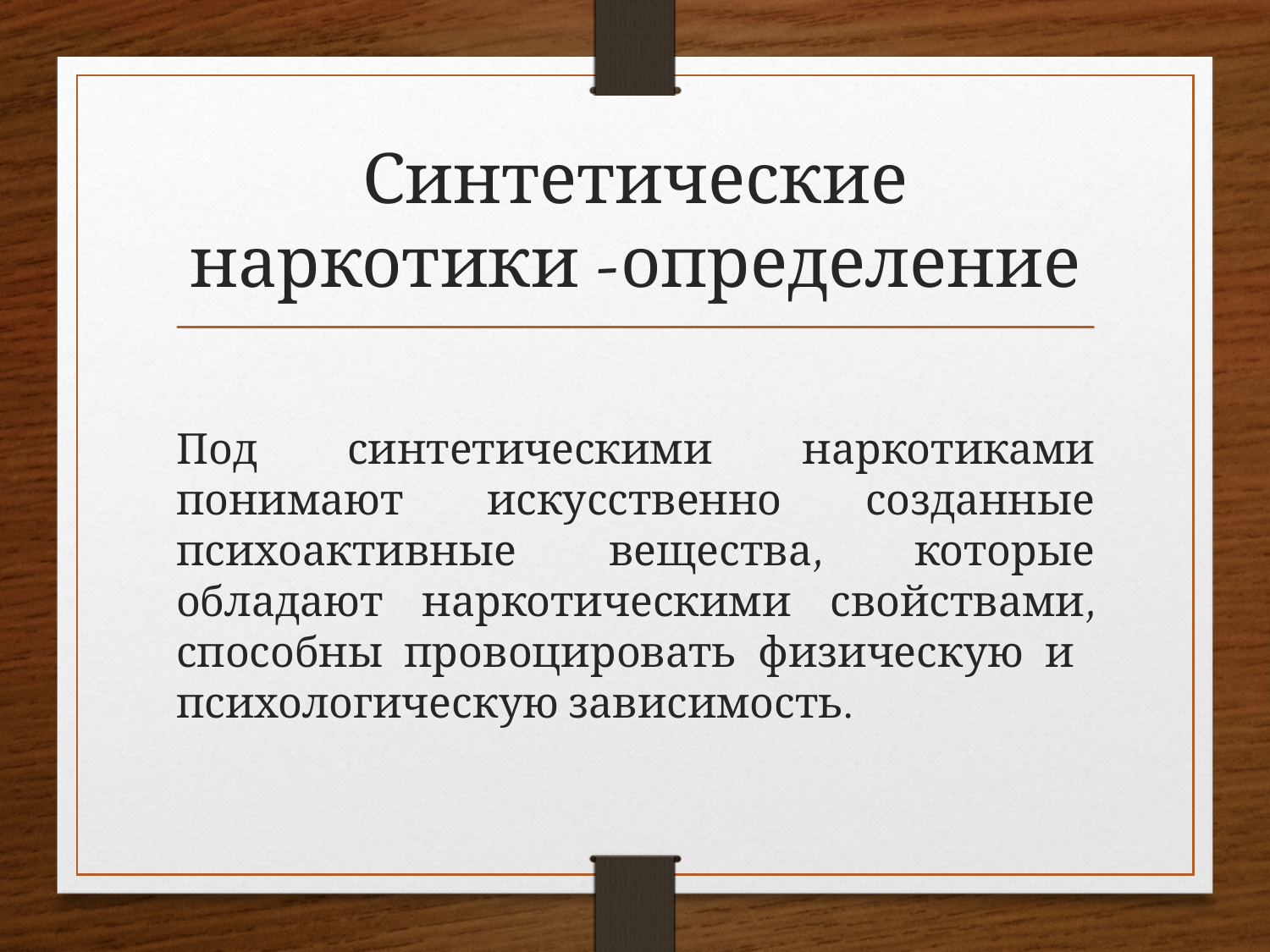

# Синтетические наркотики -определение

Под синтетическими наркотиками понимают искусственно созданные психоактивные вещества, которые обладают наркотическими свойствами, способны провоцировать физическую и  психологическую зависимость.